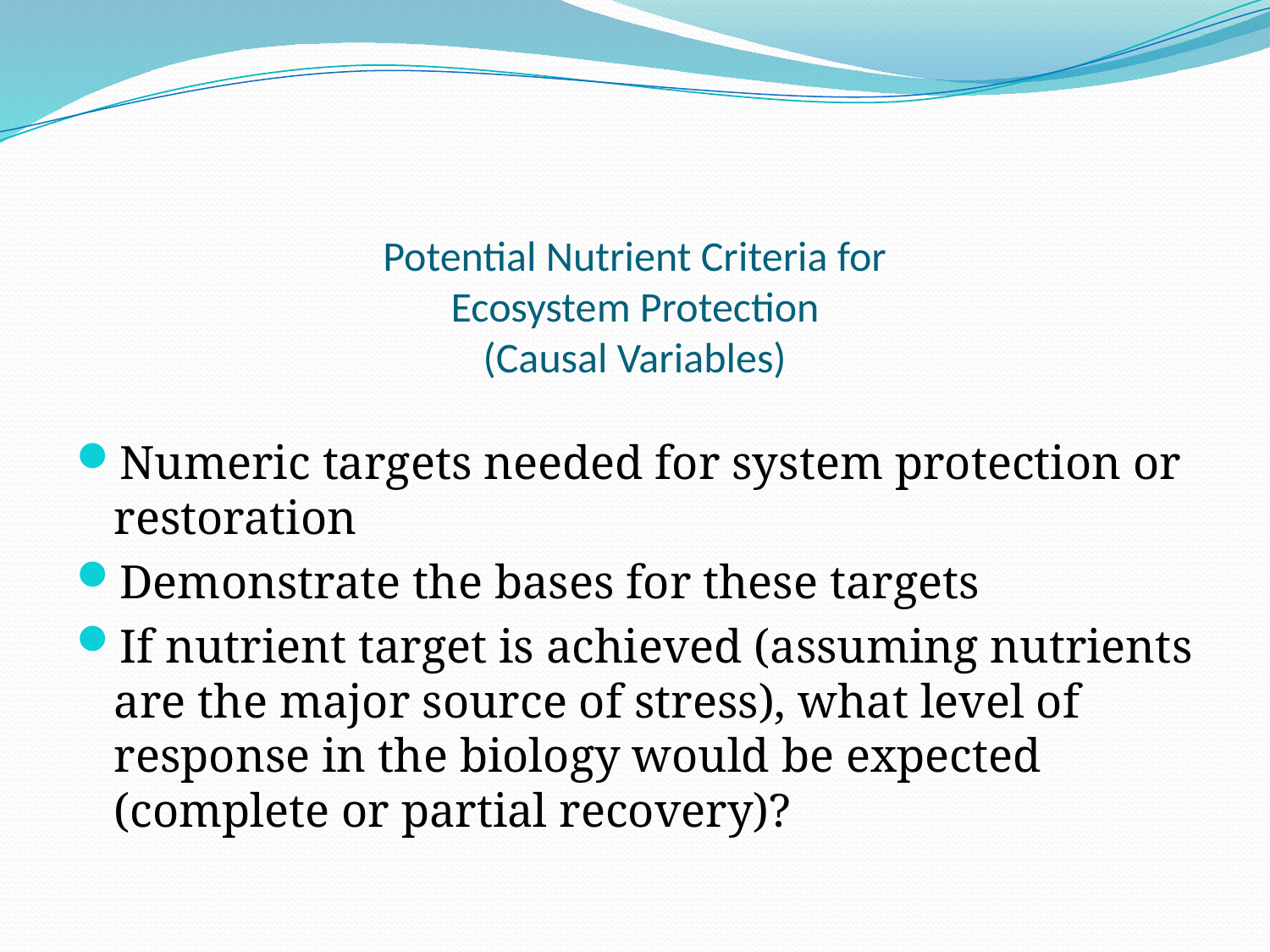

# Potential Nutrient Criteria for Ecosystem Protection (Causal Variables)
Numeric targets needed for system protection or restoration
Demonstrate the bases for these targets
If nutrient target is achieved (assuming nutrients are the major source of stress), what level of response in the biology would be expected (complete or partial recovery)?